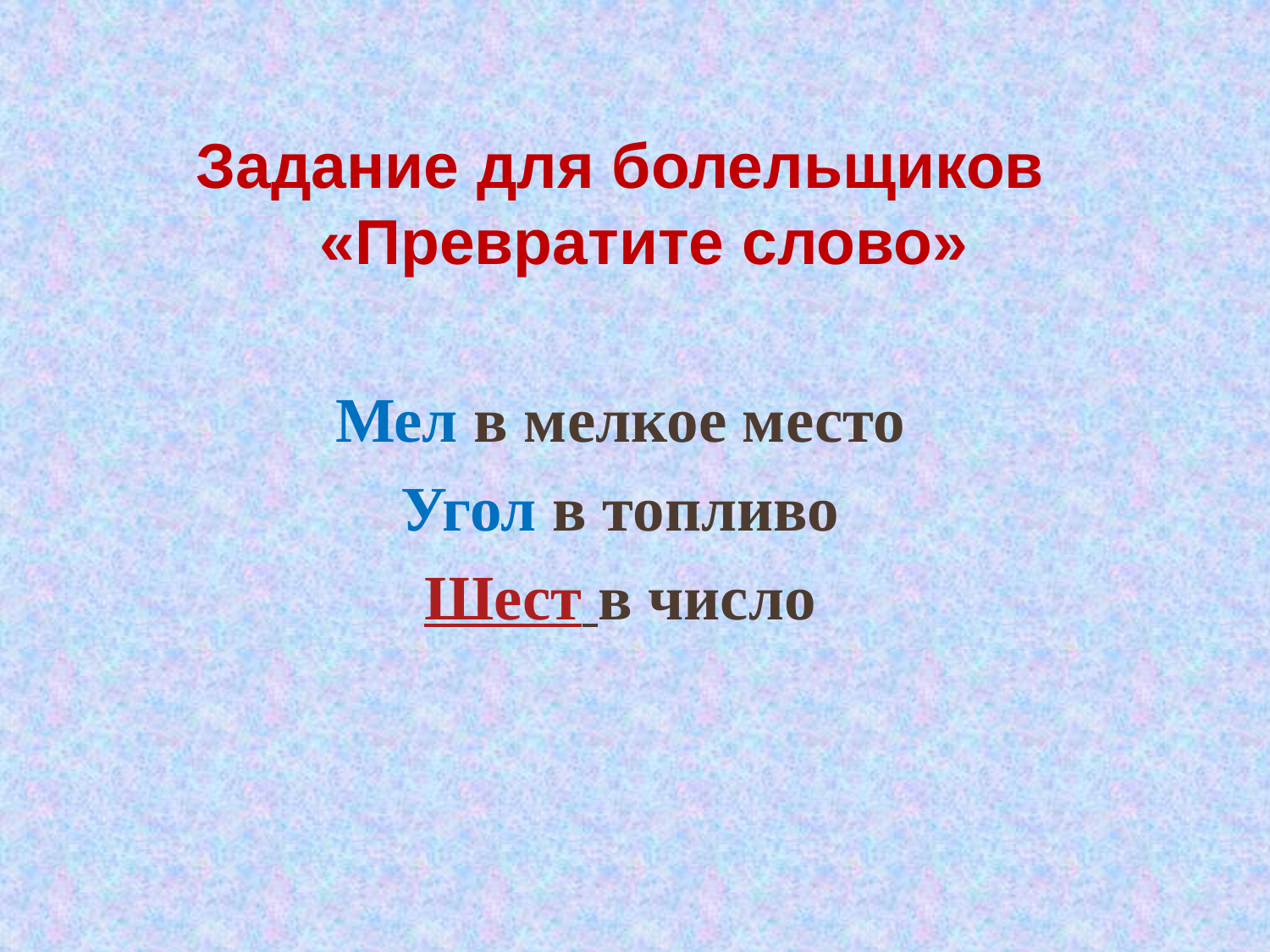

Задание для болельщиков «Превратите слово»

Мел в мелкое место
Угол в топливо
Шест в число